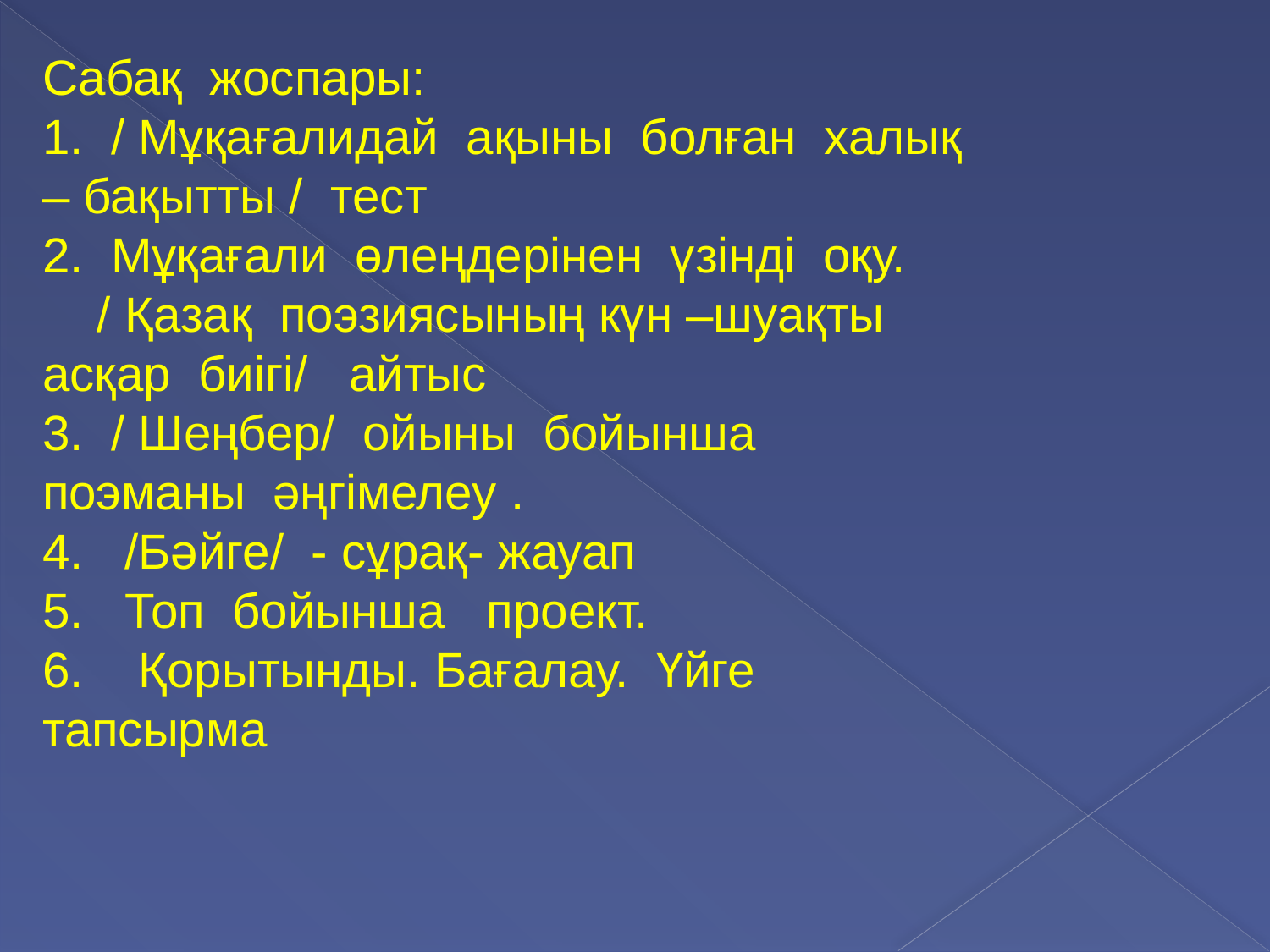

Сабақ  жоспары:
1.  / Мұқағалидай  ақыны  болған  халық – бақытты /  тест
2.  Мұқағали  өлеңдерінен  үзінді  оқу.
    / Қазақ  поэзиясының күн –шуақты  асқар  биігі/   айтыс
3.  / Шеңбер/  ойыны  бойынша  поэманы  әңгімелеу .
4.   /Бәйге/  - сұрақ- жауап
5.   Топ  бойынша   проект.
6.    Қорытынды. Бағалау.  Үйге  тапсырма